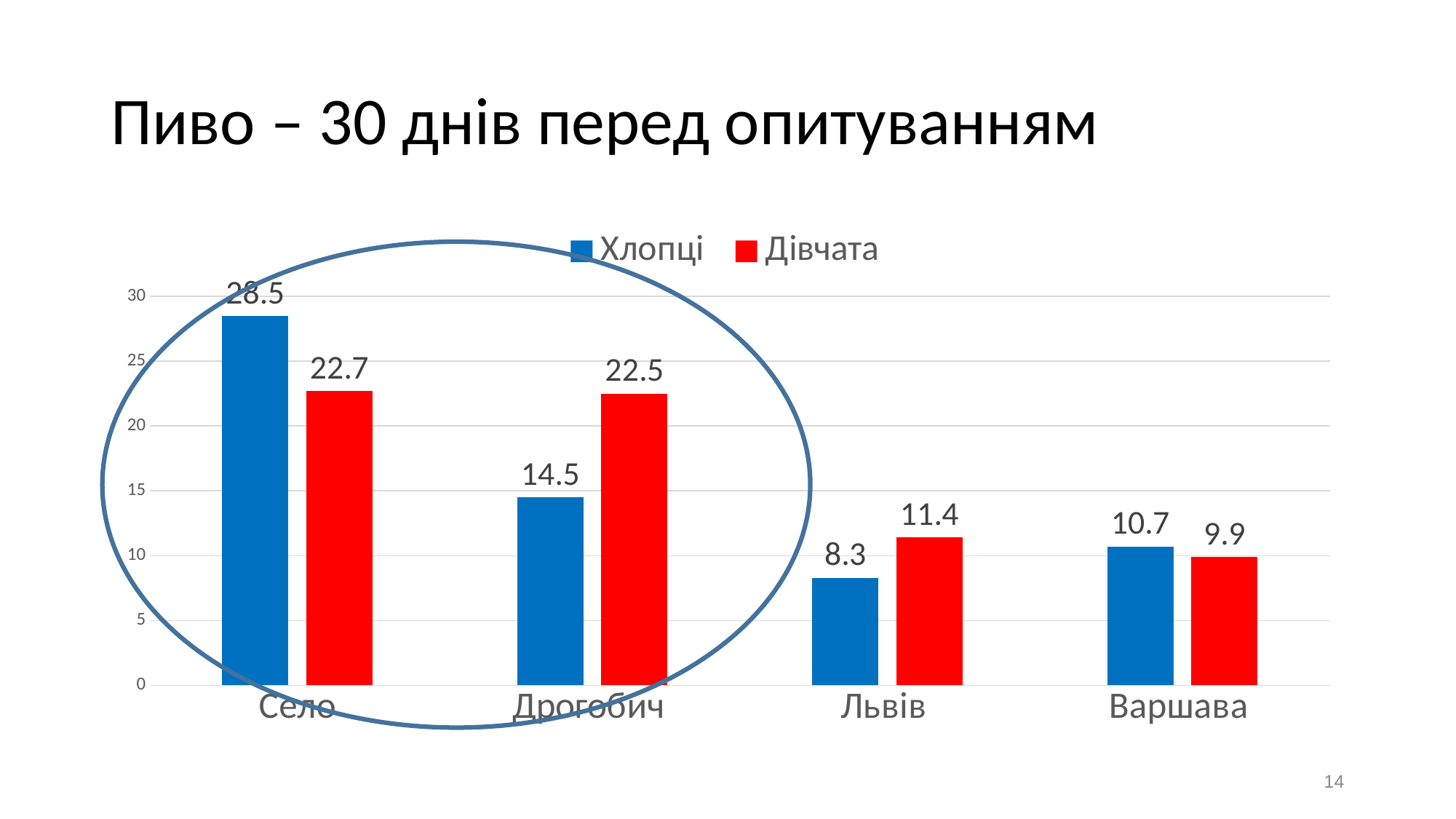

# Пиво – 30 днів перед опитуванням

### Chart

| Category | Хлопці  | Дівчата  |
|---|---|---|
| Село | 28.5 | 22.7 |
| Дрогобич  | 14.5 | 22.5 |
| Львів  | 8.3 | 11.4 |
| Варшава  | 10.7 | 9.9 |
14